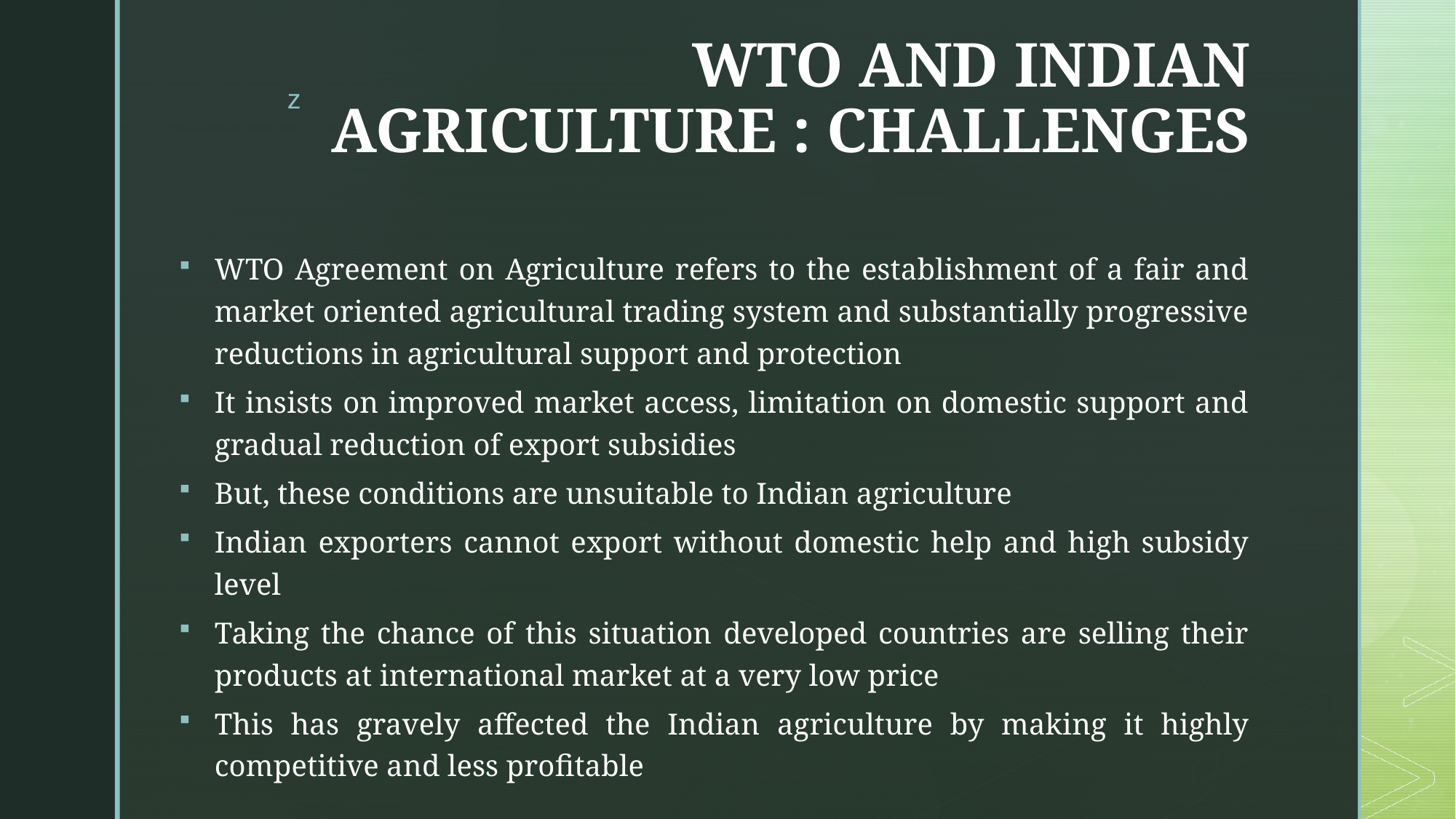

# WTO AND INDIAN AGRICULTURE : CHALLENGES

WTO Agreement on Agriculture refers to the establishment of a fair and market oriented agricultural trading system and substantially progressive reductions in agricultural support and protection
It insists on improved market access, limitation on domestic support and gradual reduction of export subsidies
But, these conditions are unsuitable to Indian agriculture
Indian exporters cannot export without domestic help and high subsidy level
Taking the chance of this situation developed countries are selling their products at international market at a very low price
This has gravely affected the Indian agriculture by making it highly competitive and less profitable